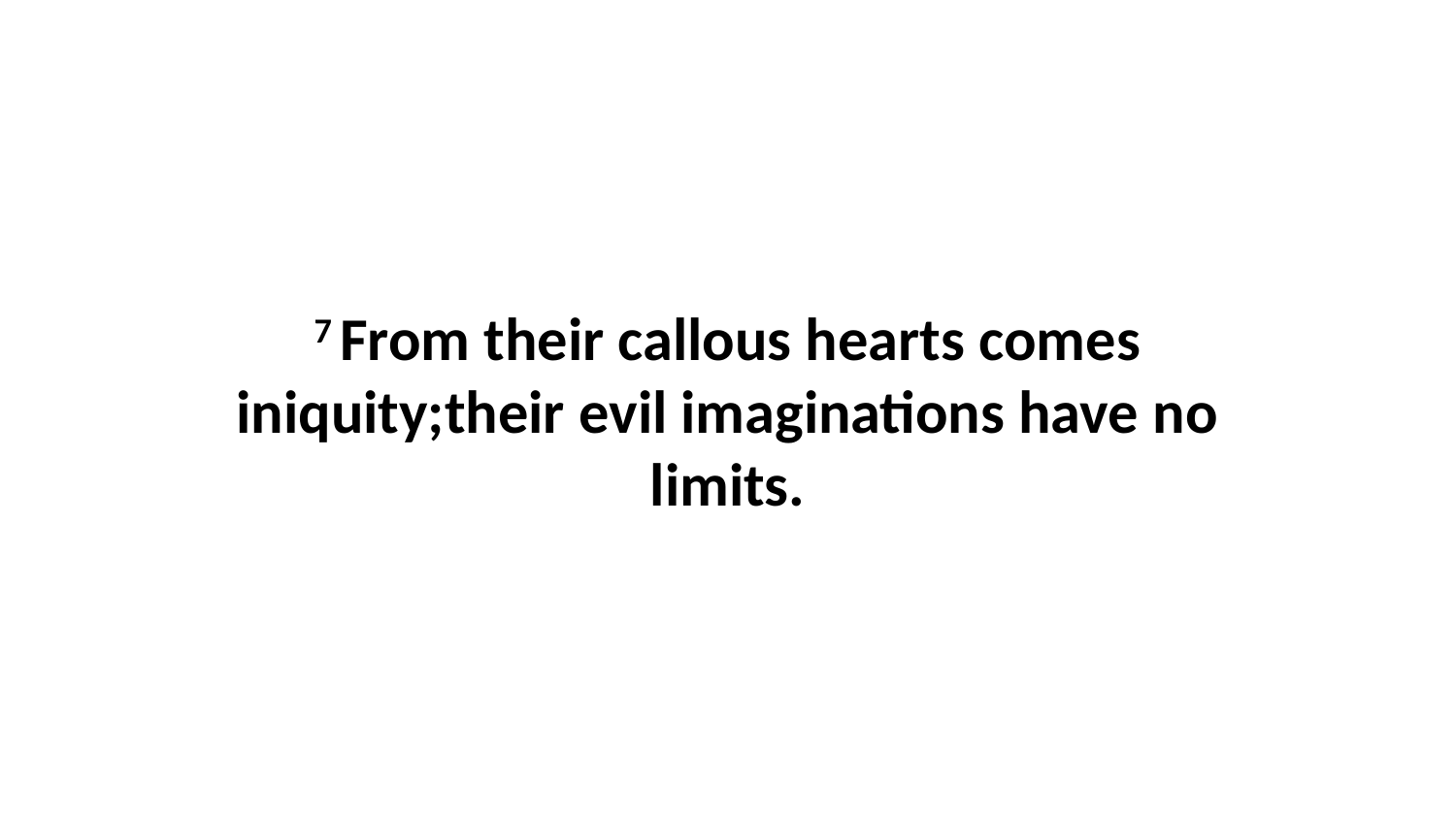

7 From their callous hearts comes iniquity;their evil imaginations have no limits.